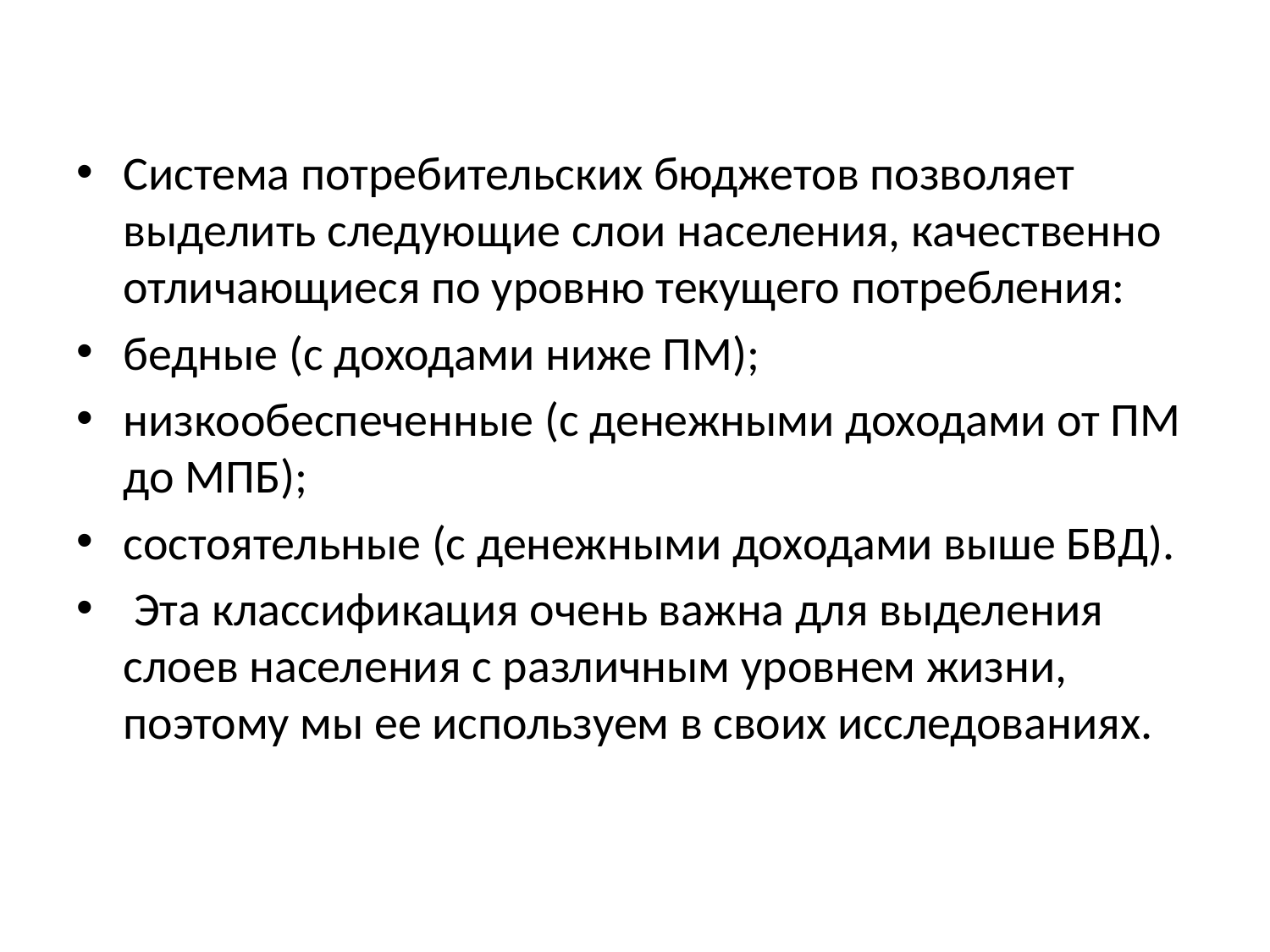

#
Система потребительских бюджетов позволяет выделить следующие слои населения, качественно отличающиеся по уровню текущего потребления:
бедные (с доходами ниже ПМ);
низкообеспеченные (с денежными доходами от ПМ до МПБ);
состоятельные (с денежными доходами выше БВД).
 Эта классификация очень важна для выделения слоев населения с различным уровнем жизни, поэтому мы ее используем в своих исследованиях.